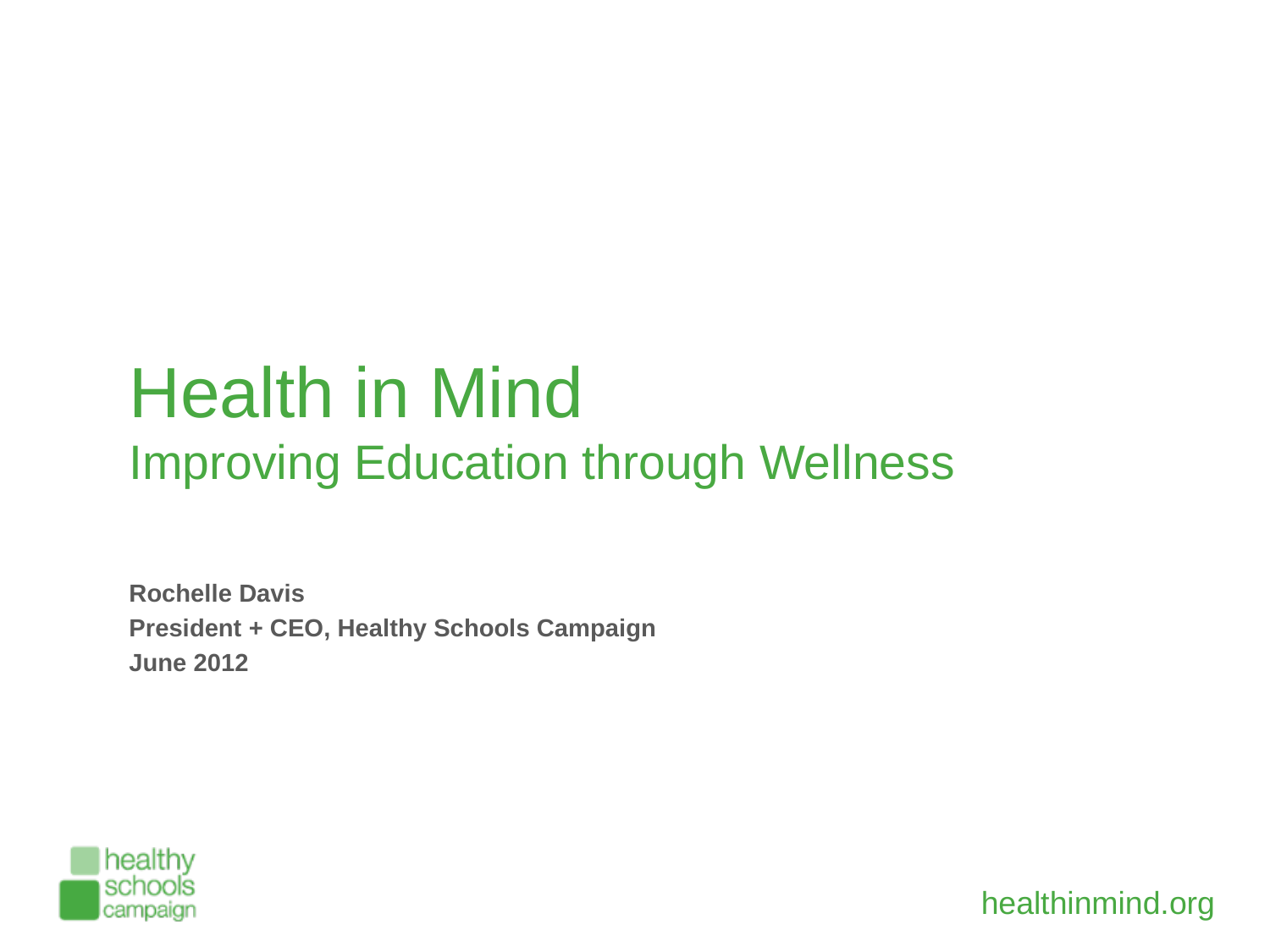

# Health in Mind Improving Education through Wellness
Rochelle Davis
President + CEO, Healthy Schools Campaign
June 2012